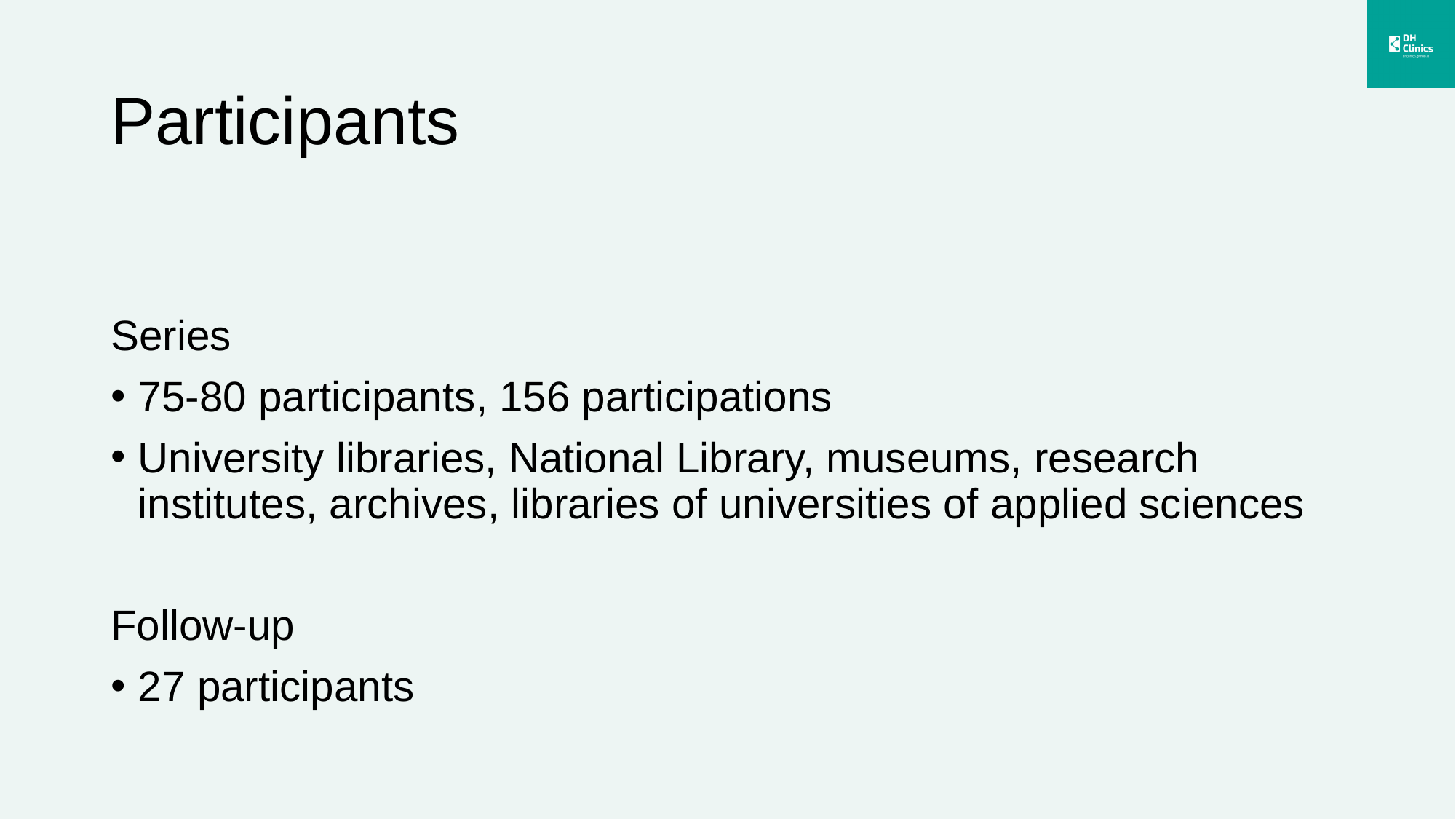

# Participants
Series
75-80 participants, 156 participations
University libraries, National Library, museums, research institutes, archives, libraries of universities of applied sciences

Follow-up
27 participants